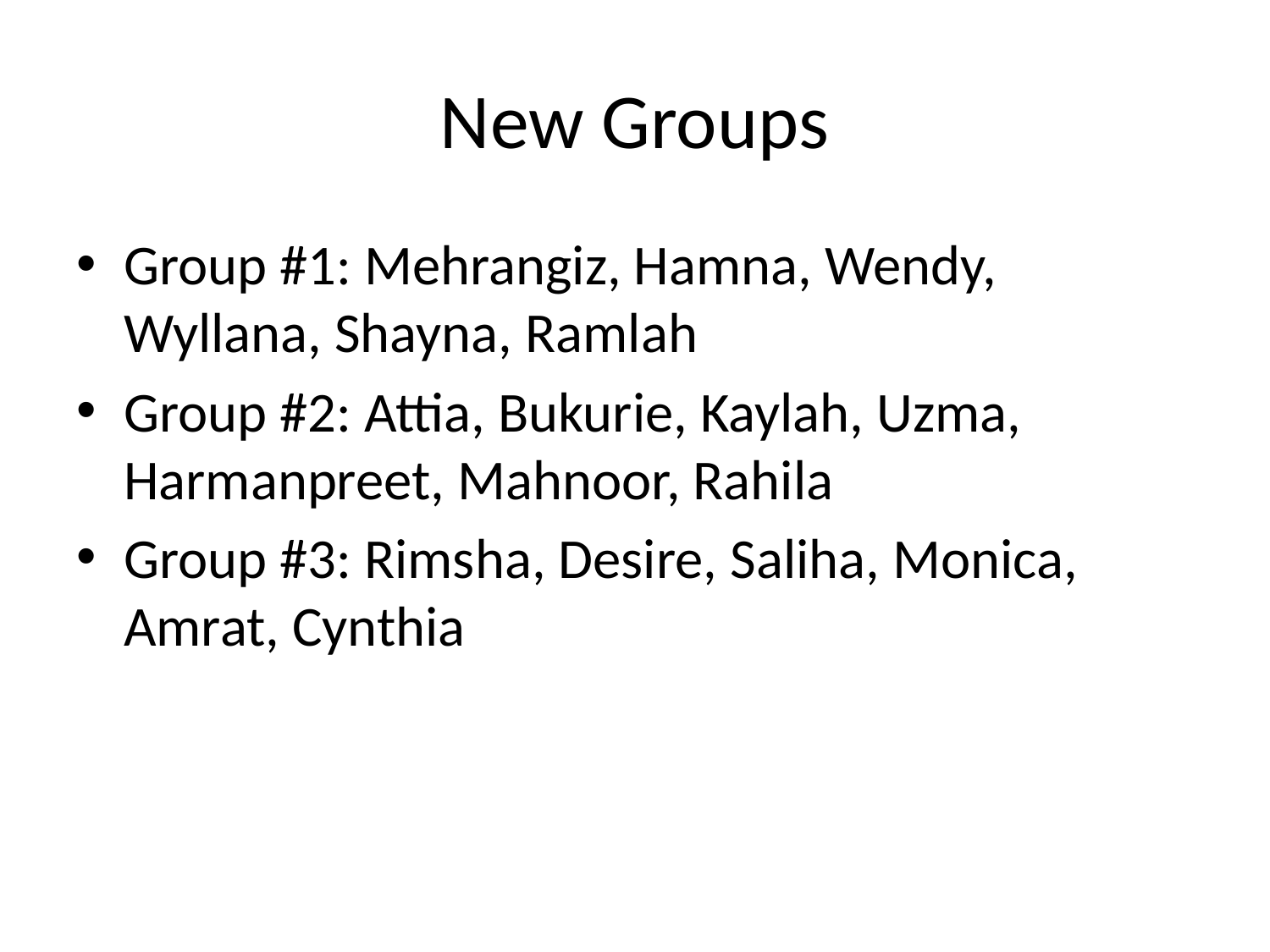

# New Groups
Group #1: Mehrangiz, Hamna, Wendy, Wyllana, Shayna, Ramlah
Group #2: Attia, Bukurie, Kaylah, Uzma, Harmanpreet, Mahnoor, Rahila
Group #3: Rimsha, Desire, Saliha, Monica, Amrat, Cynthia